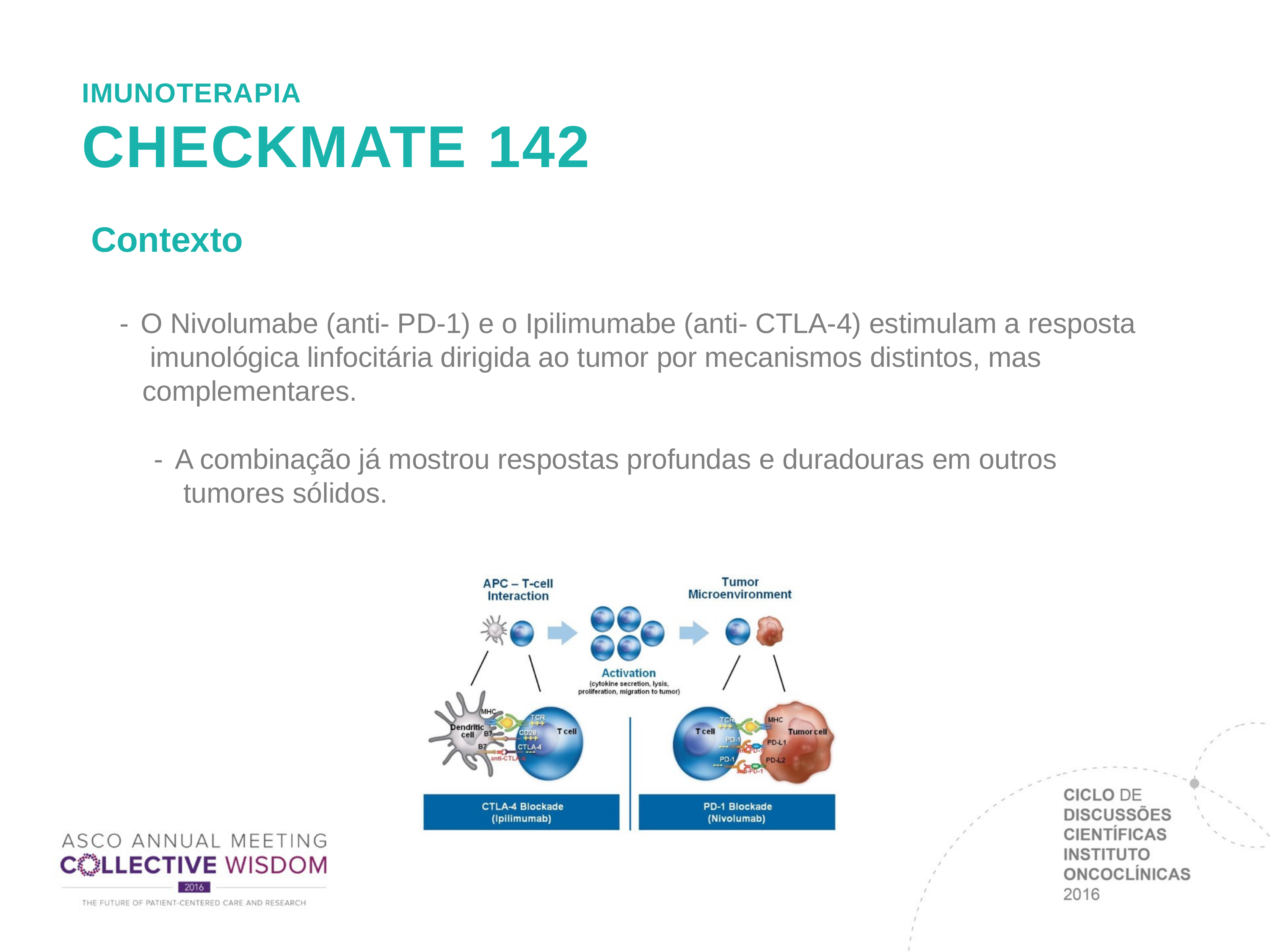

IMUNOTERAPIA
# CHECKMATE 142
Contexto

-  O Nivolumabe (anti- PD-1) e o Ipilimumabe (anti- CTLA-4) estimulam a resposta  imunológica linfocitária dirigida ao tumor por mecanismos distintos, mas  complementares.

-  A combinação já mostrou respostas profundas e duradouras em outros  tumores sólidos.